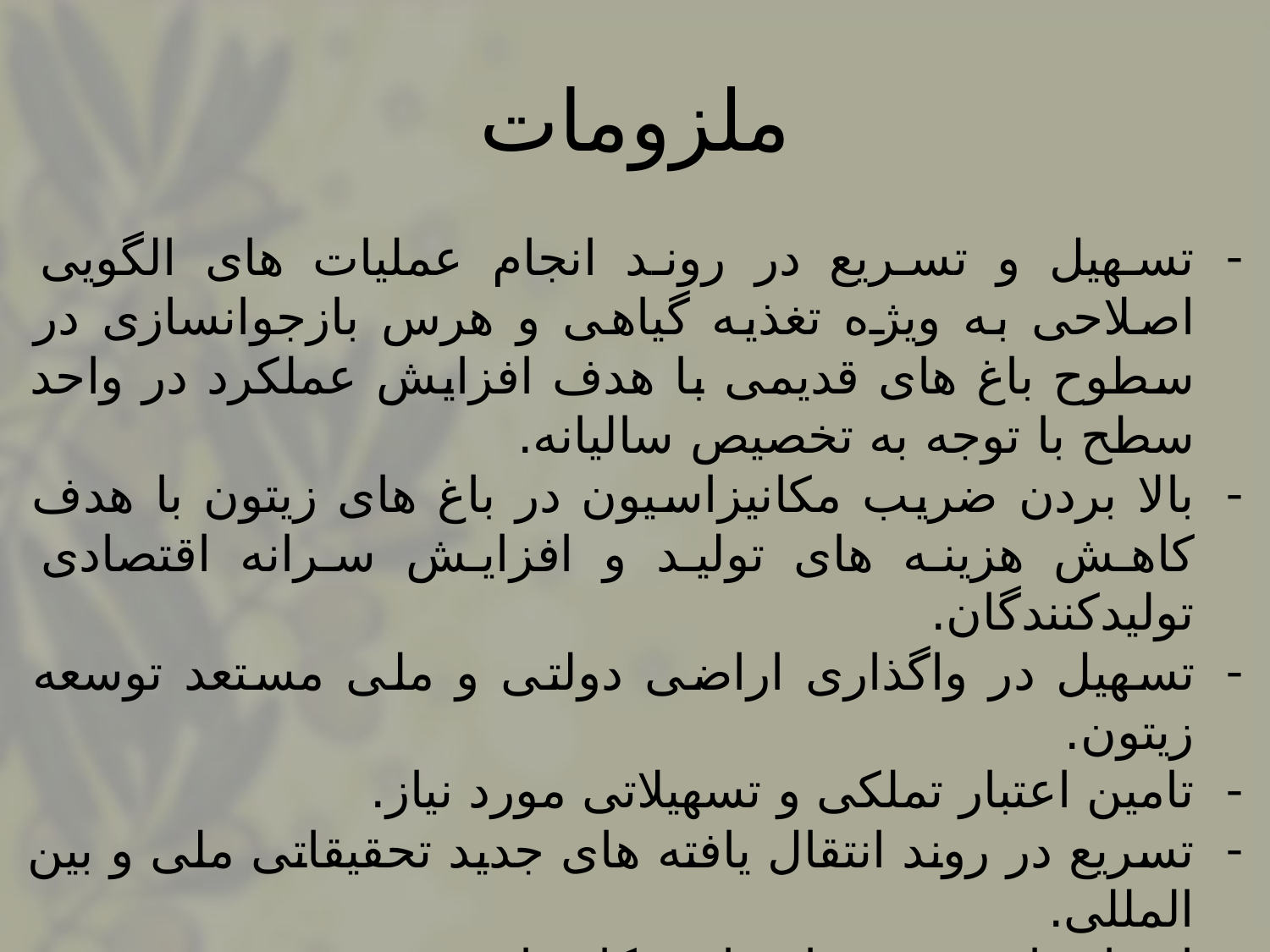

# ملزومات
تسهیل و تسریع در روند انجام عملیات های الگویی اصلاحی به ویژه تغذیه گیاهی و هرس بازجوانسازی در سطوح باغ های قدیمی با هدف افزایش عملکرد در واحد سطح با توجه به تخصیص سالیانه.
بالا بردن ضریب مکانیزاسیون در باغ های زیتون با هدف کاهش هزینه های تولید و افزایش سرانه اقتصادی تولیدکنندگان.
تسهیل در واگذاری اراضی دولتی و ملی مستعد توسعه زیتون.
تامین اعتبار تملکی و تسهیلاتی مورد نیاز.
تسریع در روند انتقال یافته های جدید تحقیقاتی ملی و بین المللی.
ارتقاء دانش فنی راهبران - کاربران.
تامین نهال ارقام مناسب هر منطقه.